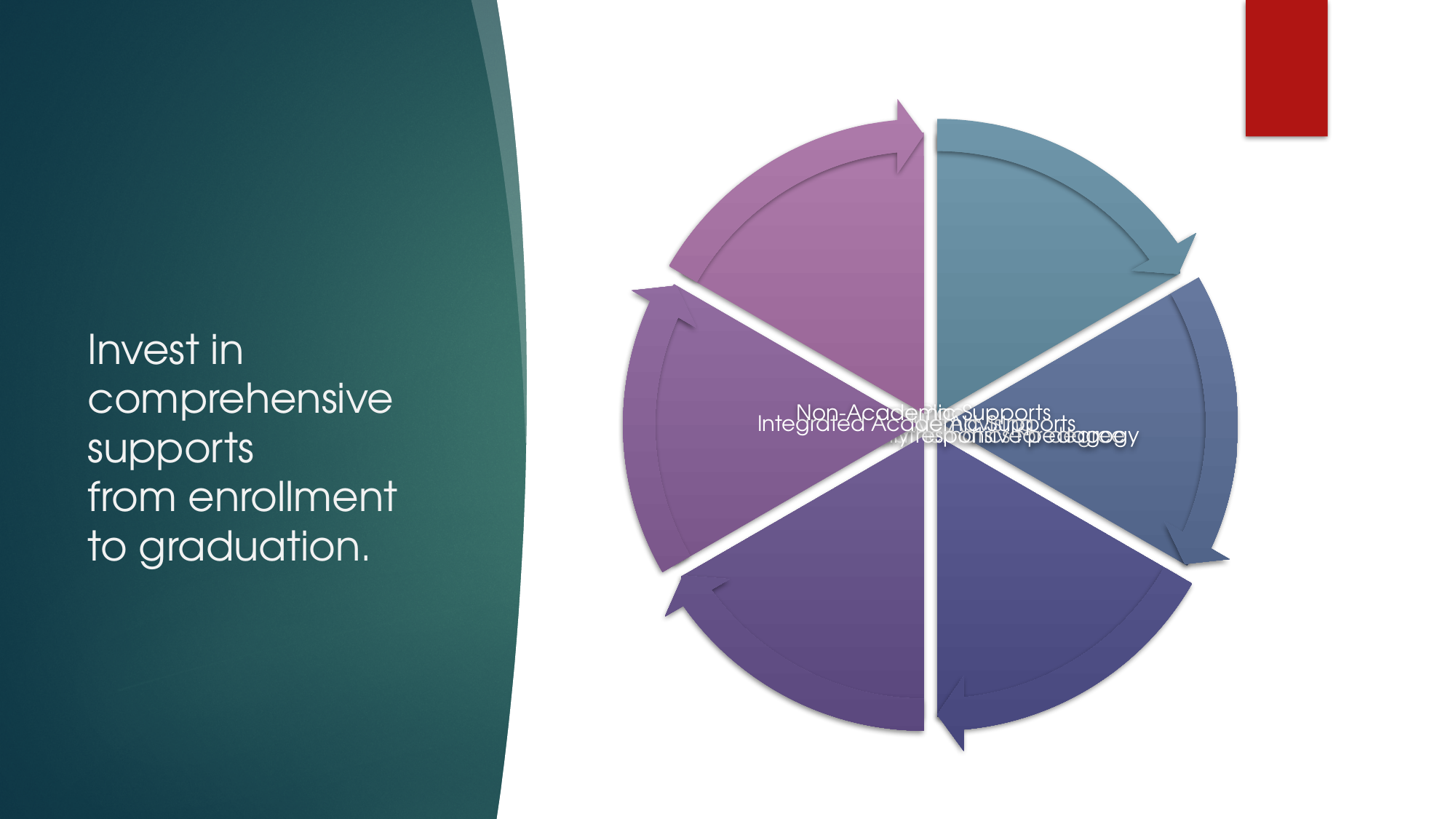

Assessment and Placement (MMCP)
Intensive Advising
Appropriate mathematics for degree
Engaging, culturally responsive pedagogy
Integrated Academic Supports
Non-Academic Supports
# Invest in comprehensive supports from enrollment to graduation.